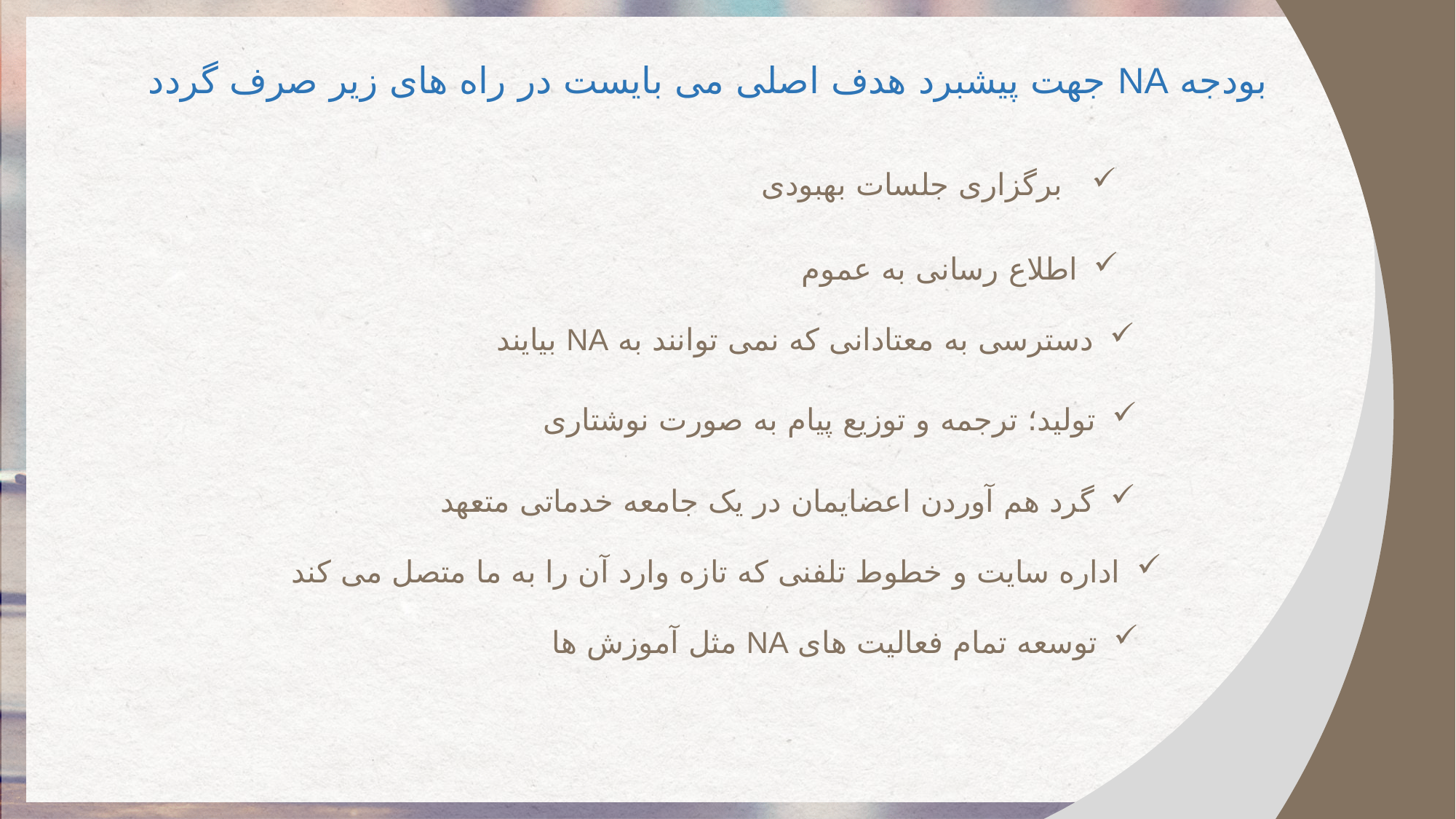

بودجه NA جهت پیشبرد هدف اصلی می بایست در راه های زیر صرف گردد
برگزاری جلسات بهبودی
اطلاع رسانی به عموم
دسترسی به معتادانی که نمی توانند به NA بیایند
تولید؛ ترجمه و توزیع پیام به صورت نوشتاری
گرد هم آوردن اعضایمان در یک جامعه خدماتی متعهد
اداره سایت و خطوط تلفنی که تازه وارد آن را به ما متصل می کند
توسعه تمام فعالیت های NA مثل آموزش ها